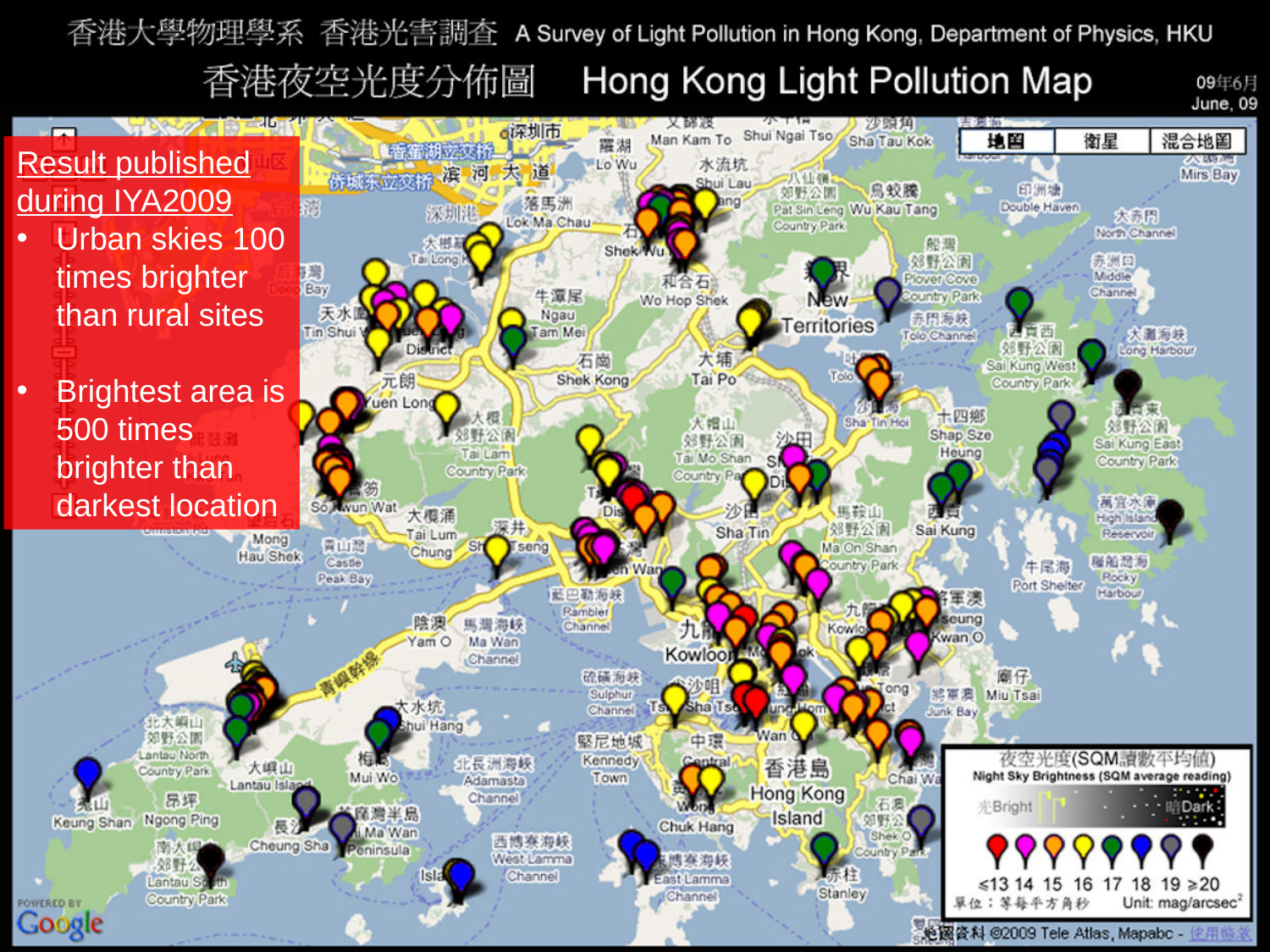

Result published during IYA2009
Urban skies 100 times brighter than rural sites

Brightest area is 500 times brighter than darkest location